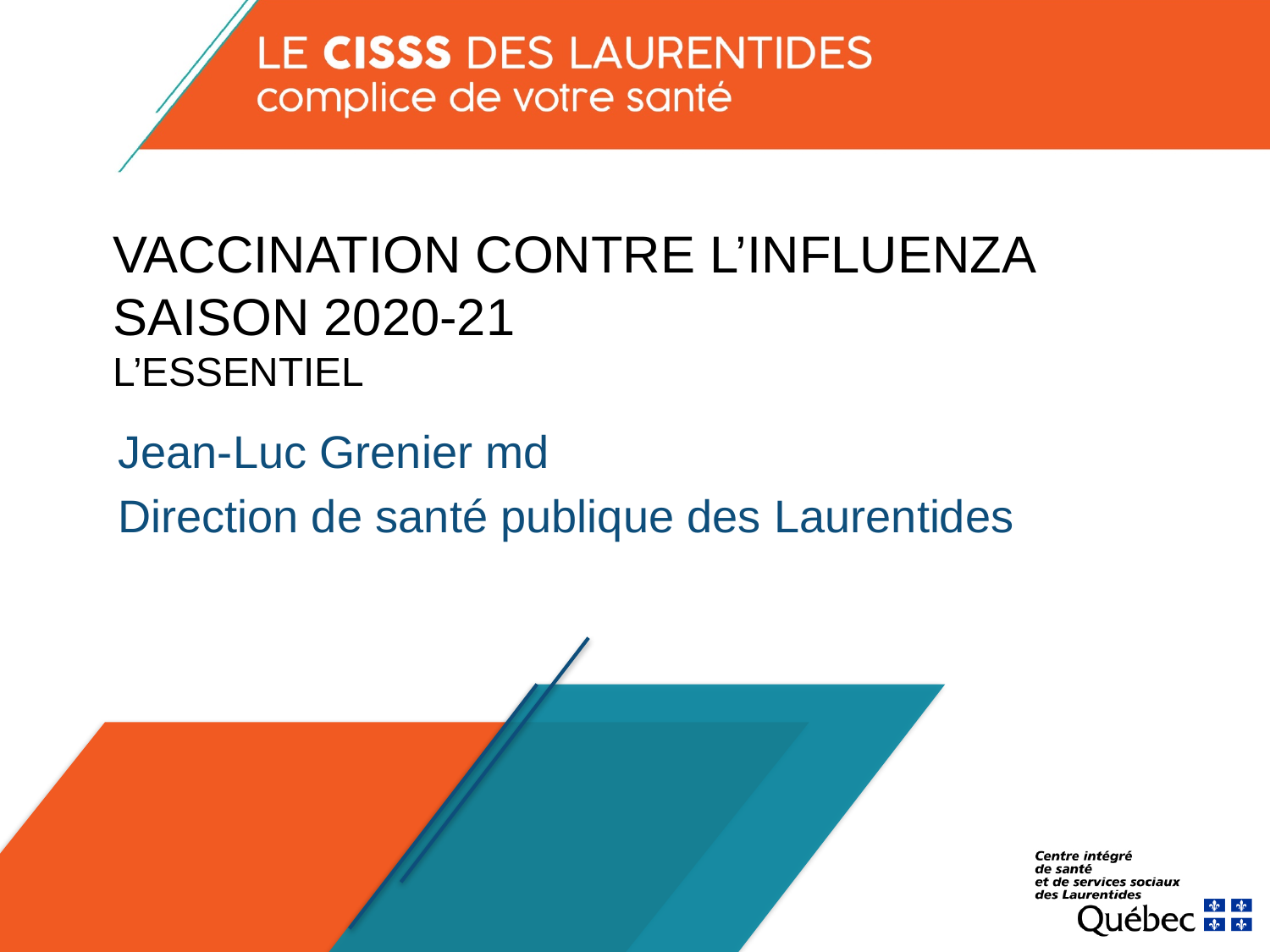

# Vaccination contre l’influenza saison 2020-21 L’ESSENTIEL
Jean-Luc Grenier md
Direction de santé publique des Laurentides